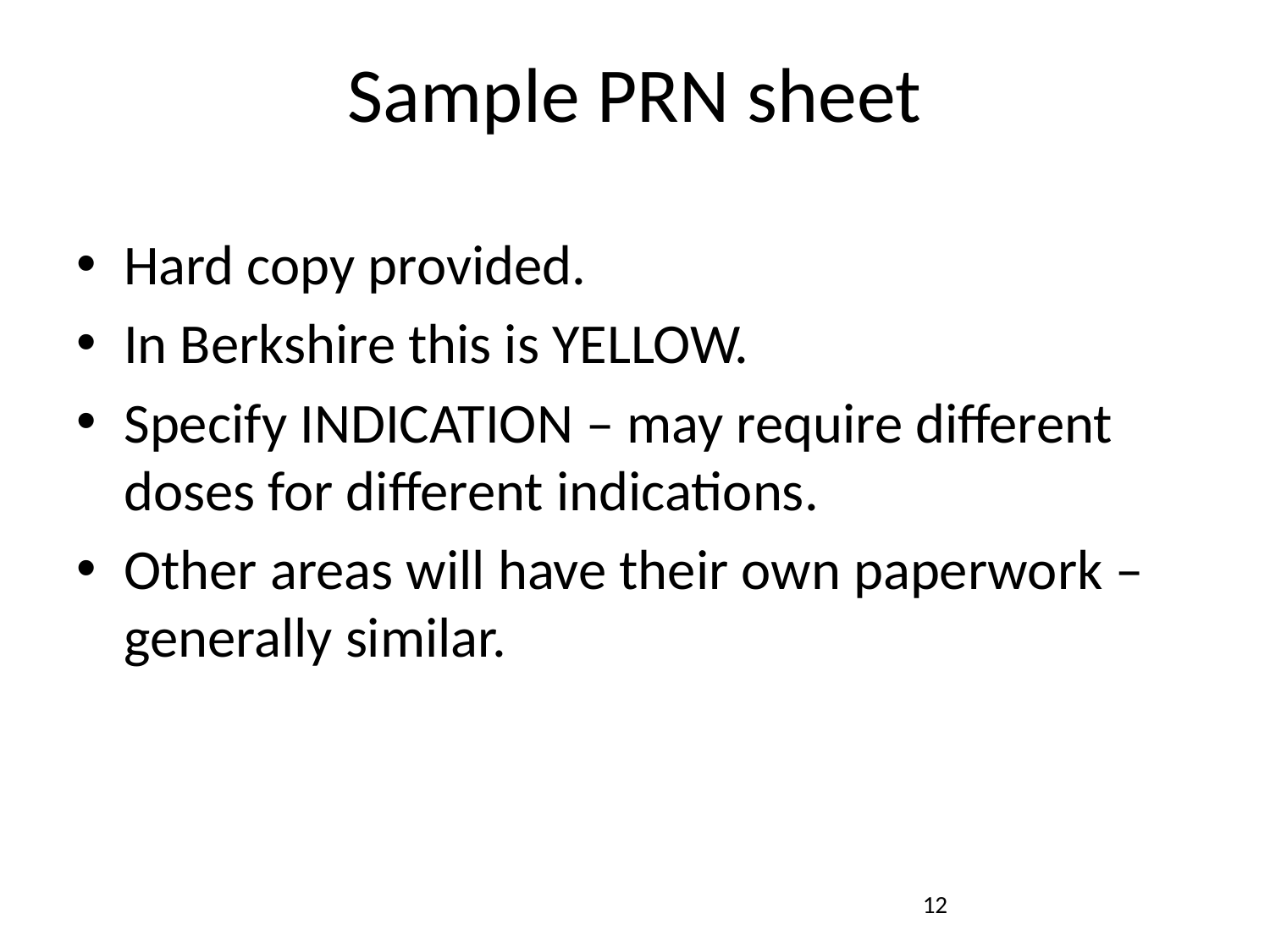

# Sample PRN sheet
Hard copy provided.
In Berkshire this is YELLOW.
Specify INDICATION – may require different doses for different indications.
Other areas will have their own paperwork – generally similar.

12